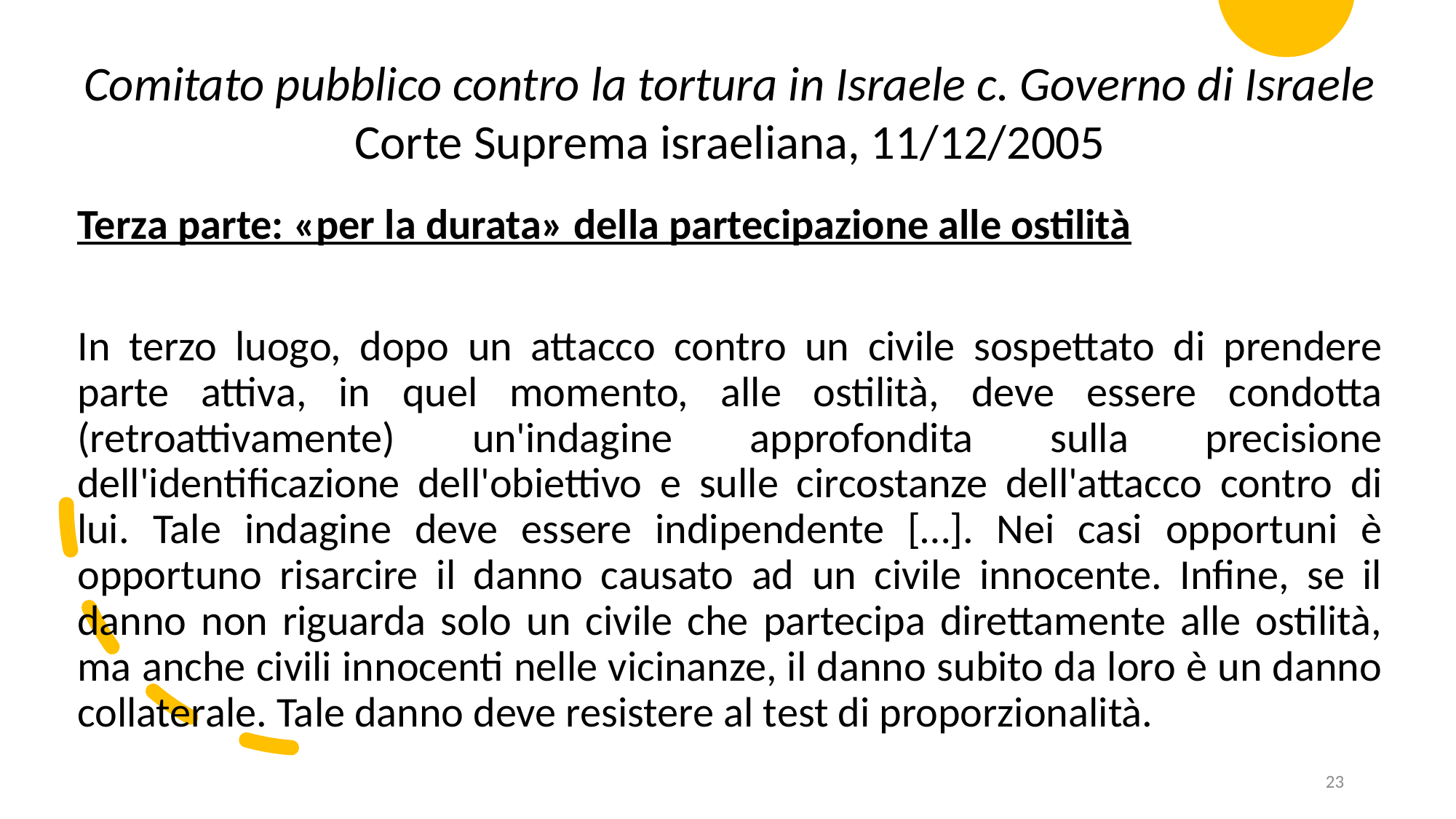

Comitato pubblico contro la tortura in Israele c. Governo di Israele
Corte Suprema israeliana, 11/12/2005
Terza parte: «per la durata» della partecipazione alle ostilità

In terzo luogo, dopo un attacco contro un civile sospettato di prendere parte attiva, in quel momento, alle ostilità, deve essere condotta (retroattivamente) un'indagine approfondita sulla precisione dell'identificazione dell'obiettivo e sulle circostanze dell'attacco contro di lui. Tale indagine deve essere indipendente […]. Nei casi opportuni è opportuno risarcire il danno causato ad un civile innocente. Infine, se il danno non riguarda solo un civile che partecipa direttamente alle ostilità, ma anche civili innocenti nelle vicinanze, il danno subito da loro è un danno collaterale. Tale danno deve resistere al test di proporzionalità.

23